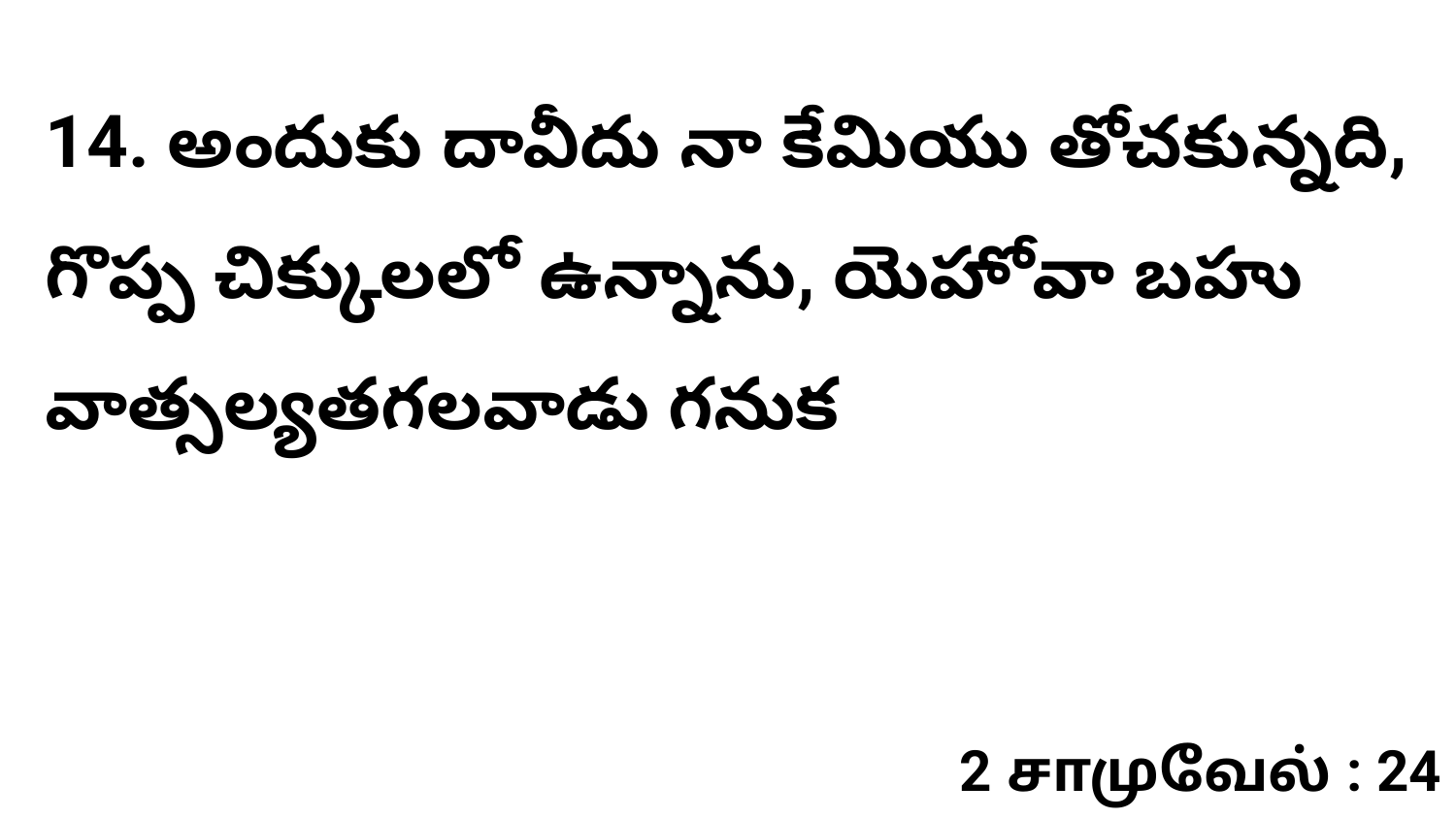

14. ​అందుకు దావీదు నా కేమియు తోచకున్నది, గొప్ప చిక్కులలో ఉన్నాను, యెహోవా బహు వాత్సల్యతగలవాడు గనుక
2 சாமுவேல் : 24